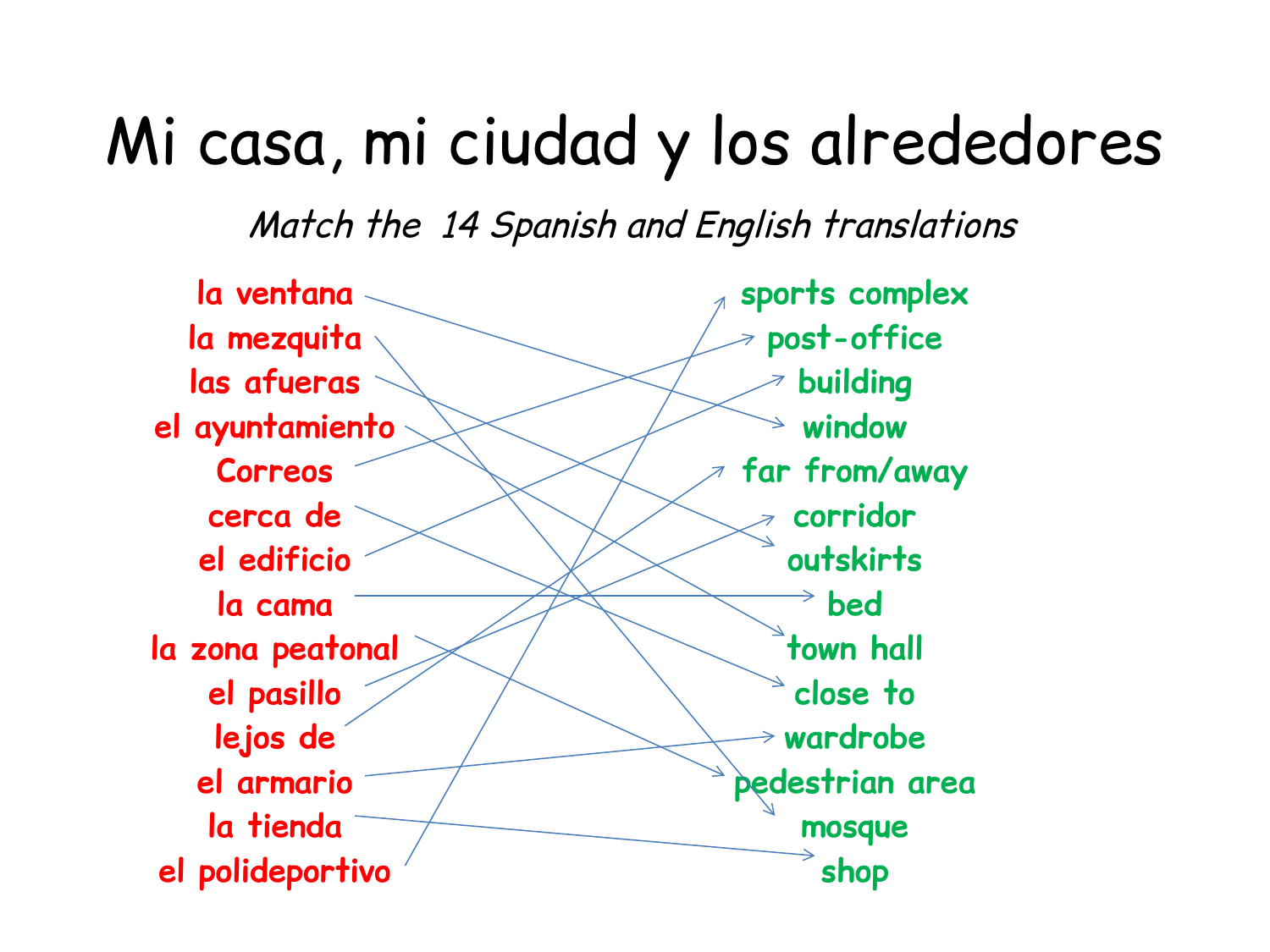

# Mi casa, mi ciudad y los alrededores
Match the  14 Spanish and English translations
la ventana
la mezquita
las afueras
el ayuntamiento
Correos
cerca de
el edificio
la cama
la zona peatonal
el pasillo
lejos de
el armario
la tienda
el polideportivo

sports complex
post-office
building
window
far from/away
corridor
outskirts
bed
town hall
close to
wardrobe
pedestrian area
mosque
shop